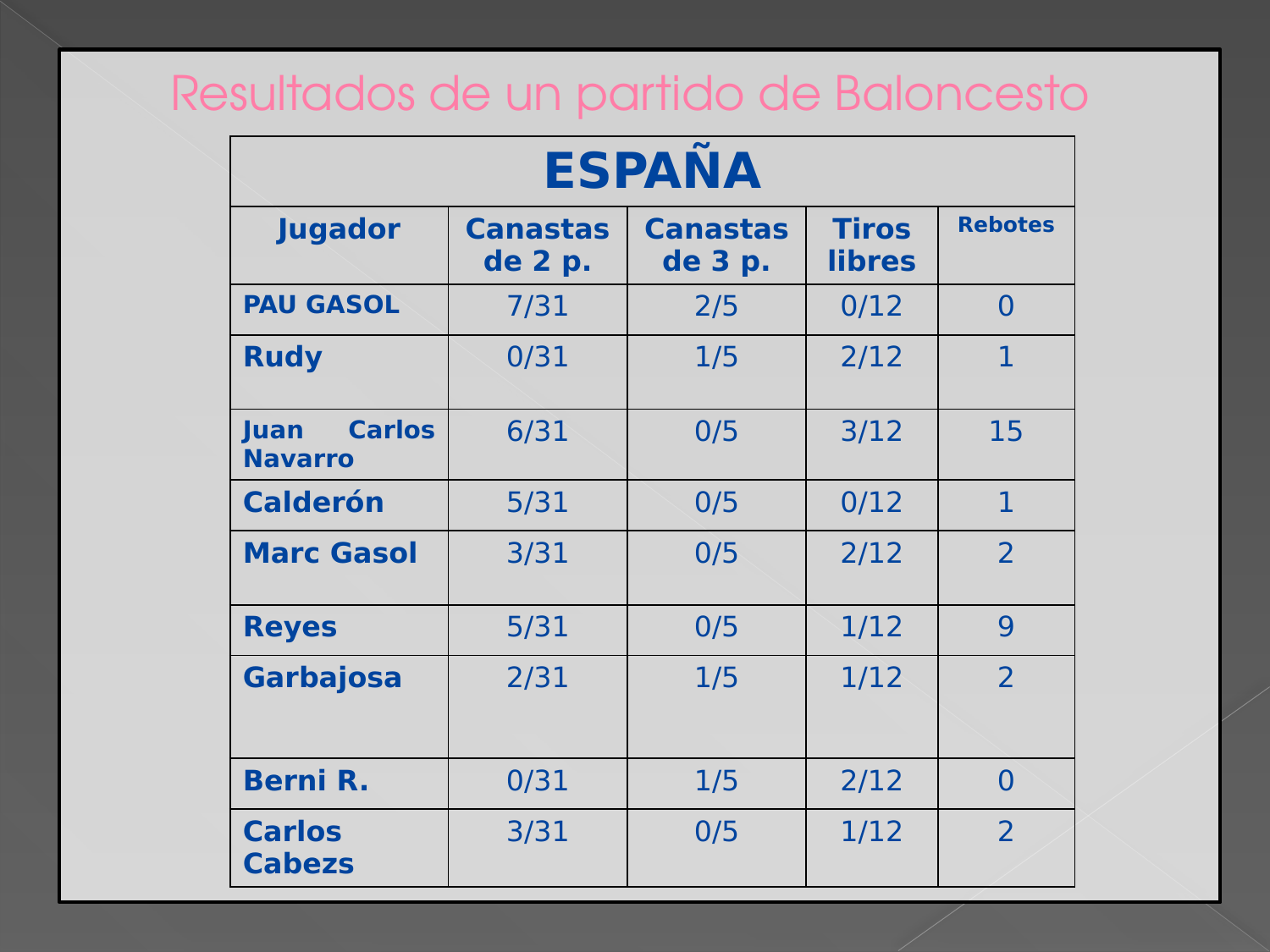

Resultados de un partido de Baloncesto
| ESPAÑA |  |  |  |  |
| --- | --- | --- | --- | --- |
| Jugador | Canastas de 2 p. | Canastas de 3 p. | Tiros libres | Rebotes |
| PAU GASOL | 7/31 | 2/5 | 0/12 | 0 |
| Rudy | 0/31 | 1/5 | 2/12 | 1 |
| Juan Carlos Navarro | 6/31 | 0/5 | 3/12 | 15 |
| Calderón | 5/31 | 0/5 | 0/12 | 1 |
| Marc Gasol | 3/31 | 0/5 | 2/12 | 2 |
| Reyes | 5/31 | 0/5 | 1/12 | 9 |
| Garbajosa | 2/31 | 1/5 | 1/12 | 2 |
| Berni R. | 0/31 | 1/5 | 2/12 | 0 |
| Carlos Cabezs | 3/31 | 0/5 | 1/12 | 2 |